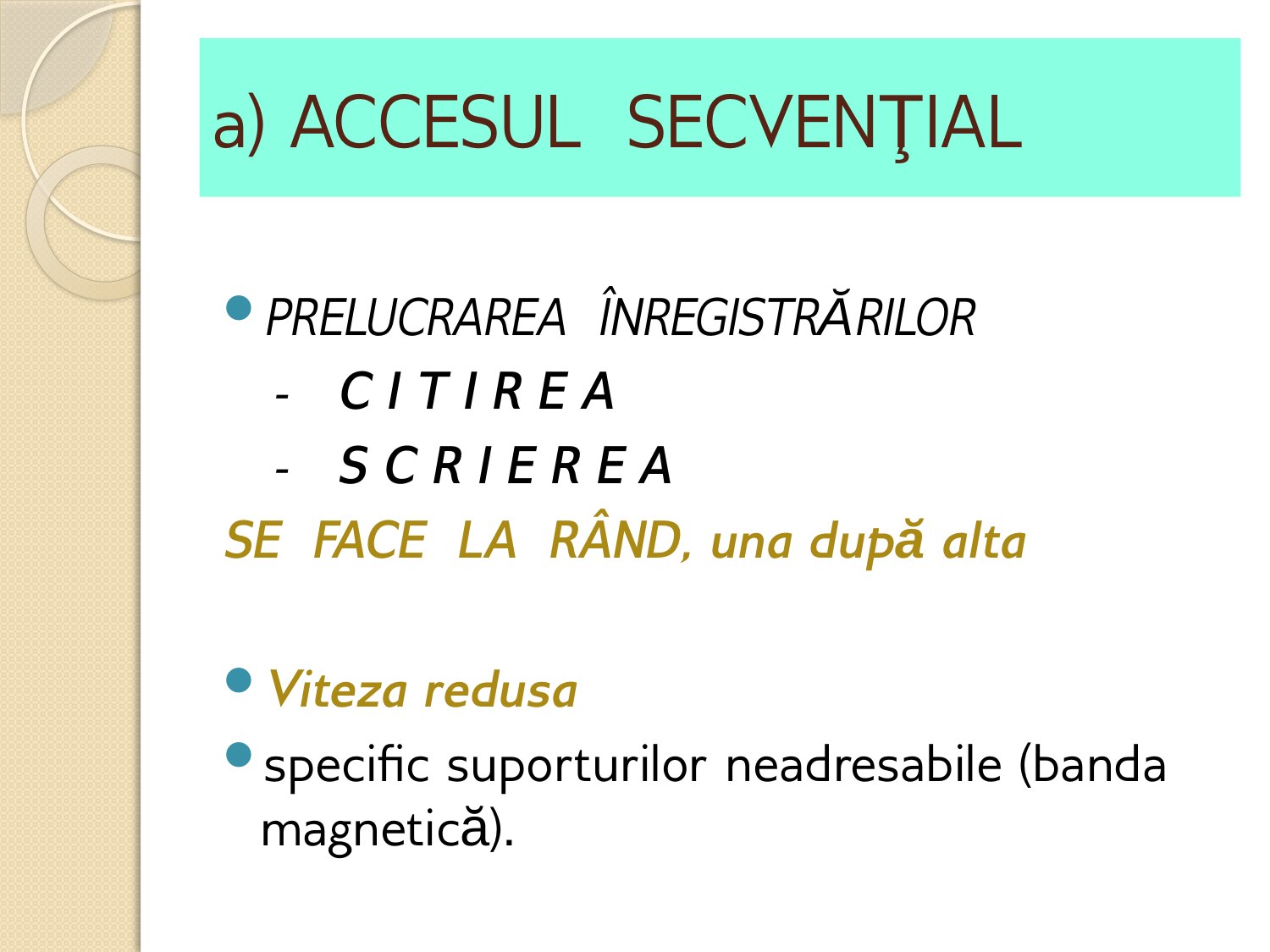

# a) ACCESUL  SECVENŢIAL

PRELUCRAREA  ÎNREGISTRĂRILOR
   -   C I T I R E A
   -   S C R I E R E A
SE  FACE  LA  RÂND, una după alta

Viteza redusa
specific suporturilor neadresabile (banda magnetică).